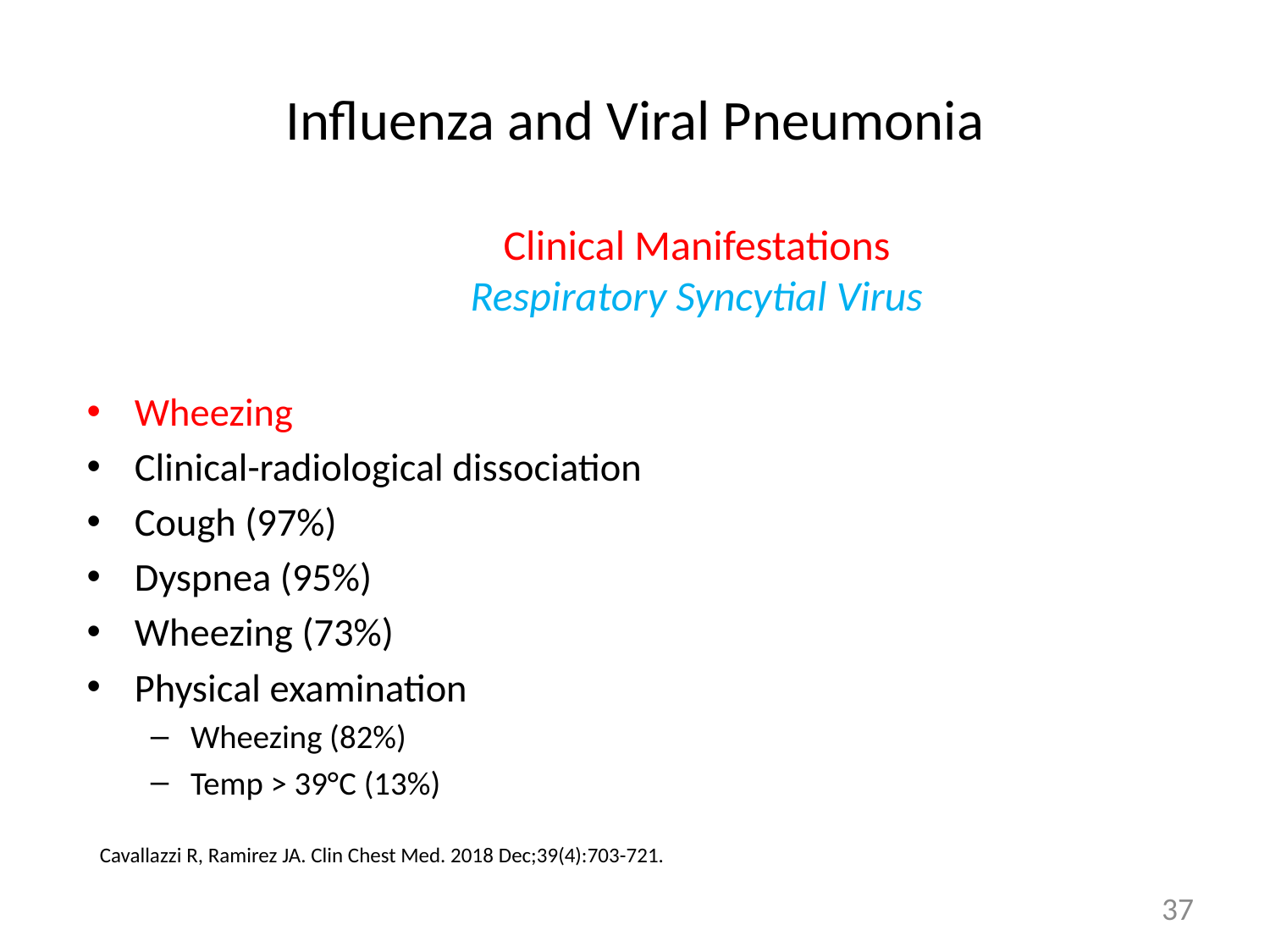

# Influenza and Viral Pneumonia
Clinical Manifestations
Respiratory Syncytial Virus
Wheezing
Clinical-radiological dissociation
Cough (97%)
Dyspnea (95%)
Wheezing (73%)
Physical examination
Wheezing (82%)
Temp > 39°C (13%)
Cavallazzi R, Ramirez JA. Clin Chest Med. 2018 Dec;39(4):703-721.
37